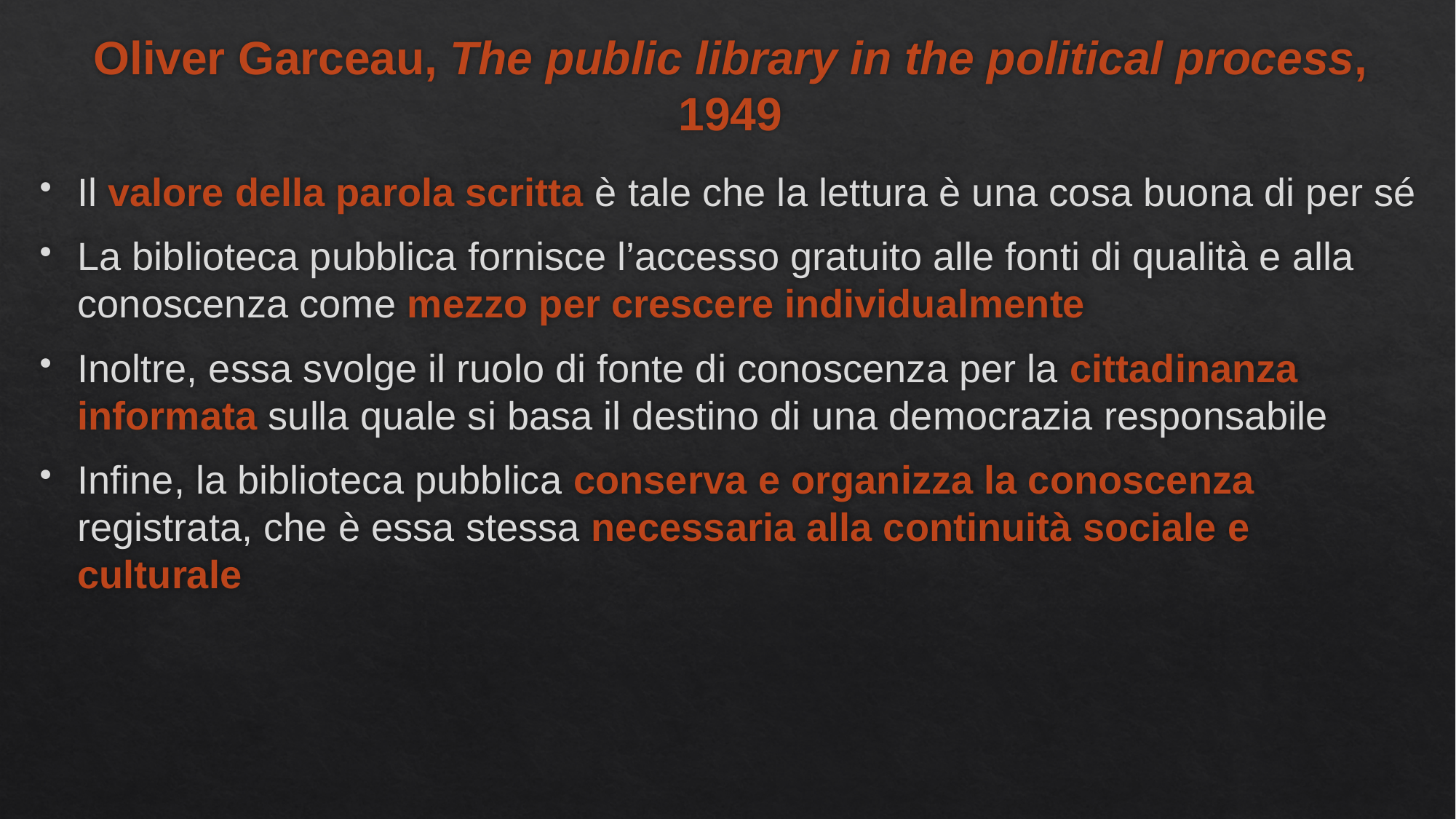

# Oliver Garceau, The public library in the political process, 1949
Il valore della parola scritta è tale che la lettura è una cosa buona di per sé
La biblioteca pubblica fornisce l’accesso gratuito alle fonti di qualità e alla conoscenza come mezzo per crescere individualmente
Inoltre, essa svolge il ruolo di fonte di conoscenza per la cittadinanza informata sulla quale si basa il destino di una democrazia responsabile
Infine, la biblioteca pubblica conserva e organizza la conoscenza registrata, che è essa stessa necessaria alla continuità sociale e culturale